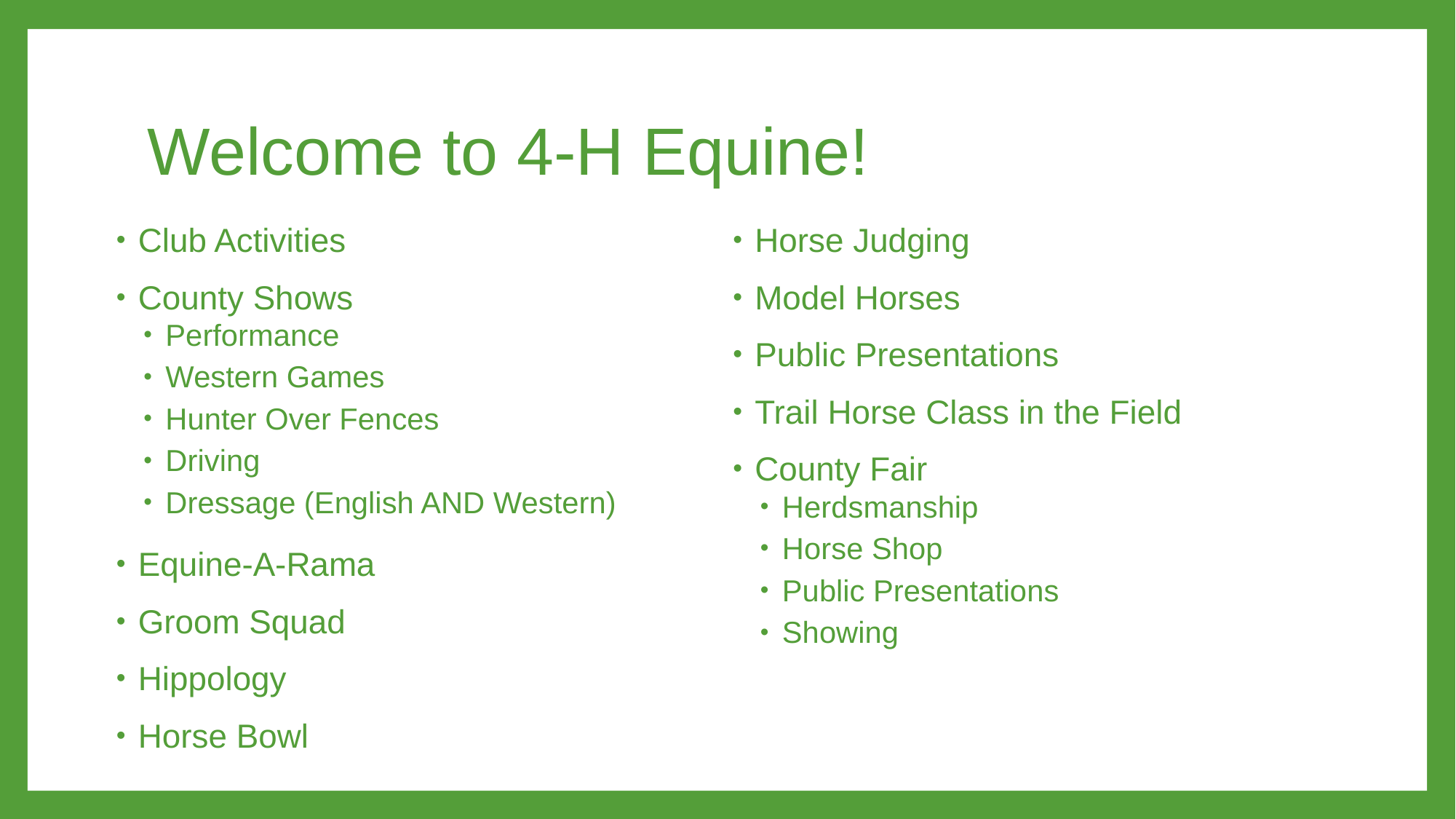

# Welcome to 4-H Equine!
Club Activities
County Shows
Performance
Western Games
Hunter Over Fences
Driving
Dressage (English AND Western)
Equine-A-Rama
Groom Squad
Hippology
Horse Bowl
Horse Judging
Model Horses
Public Presentations
Trail Horse Class in the Field
County Fair
Herdsmanship
Horse Shop
Public Presentations
Showing